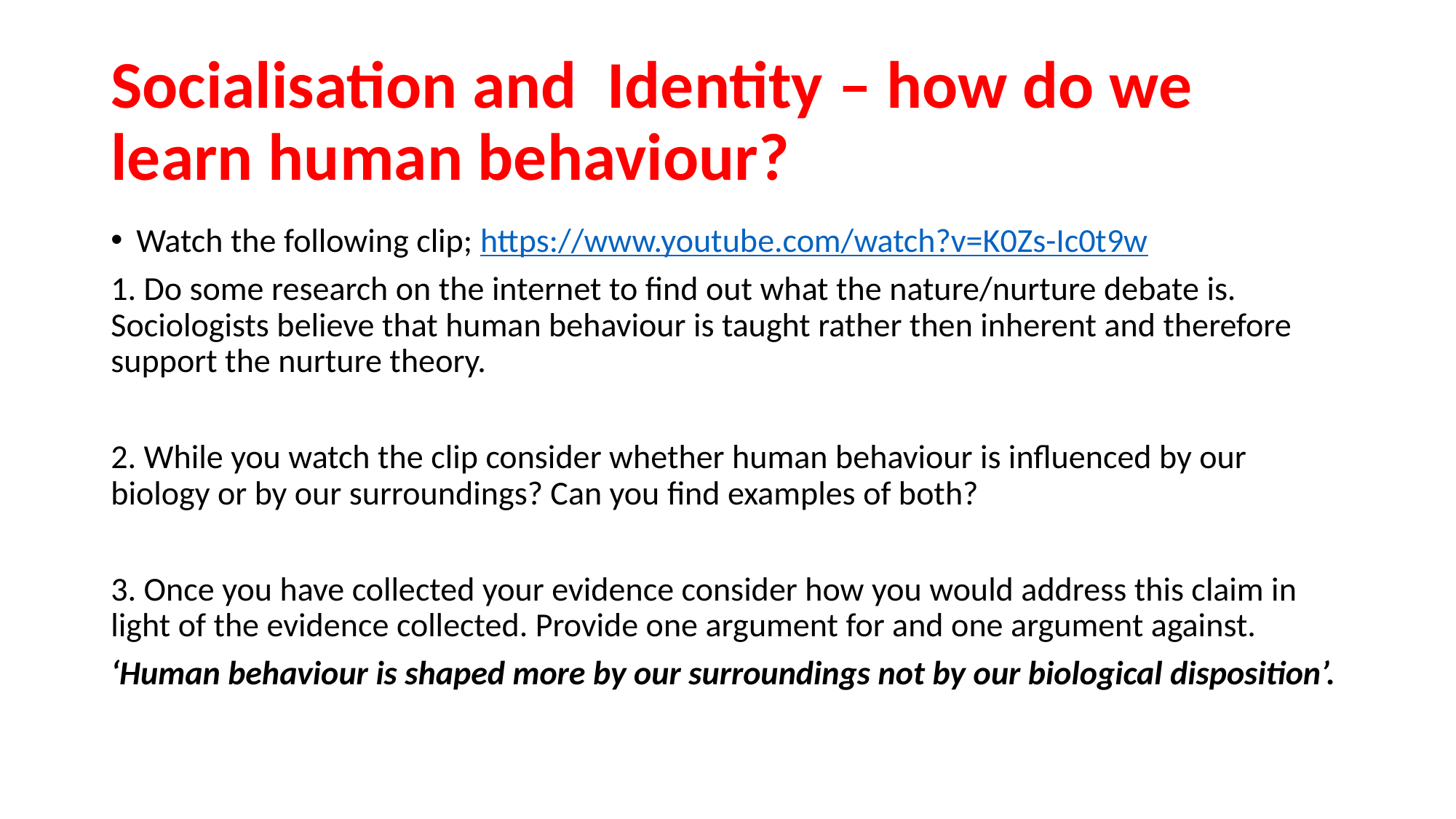

# Socialisation and  Identity – how do we learn human behaviour?
Watch the following clip; https://www.youtube.com/watch?v=K0Zs-Ic0t9w
1. Do some research on the internet to find out what the nature/nurture debate is. Sociologists believe that human behaviour is taught rather then inherent and therefore support the nurture theory.

2. While you watch the clip consider whether human behaviour is influenced by our biology or by our surroundings? Can you find examples of both?

3. Once you have collected your evidence consider how you would address this claim in light of the evidence collected. Provide one argument for and one argument against.
‘Human behaviour is shaped more by our surroundings not by our biological disposition’.